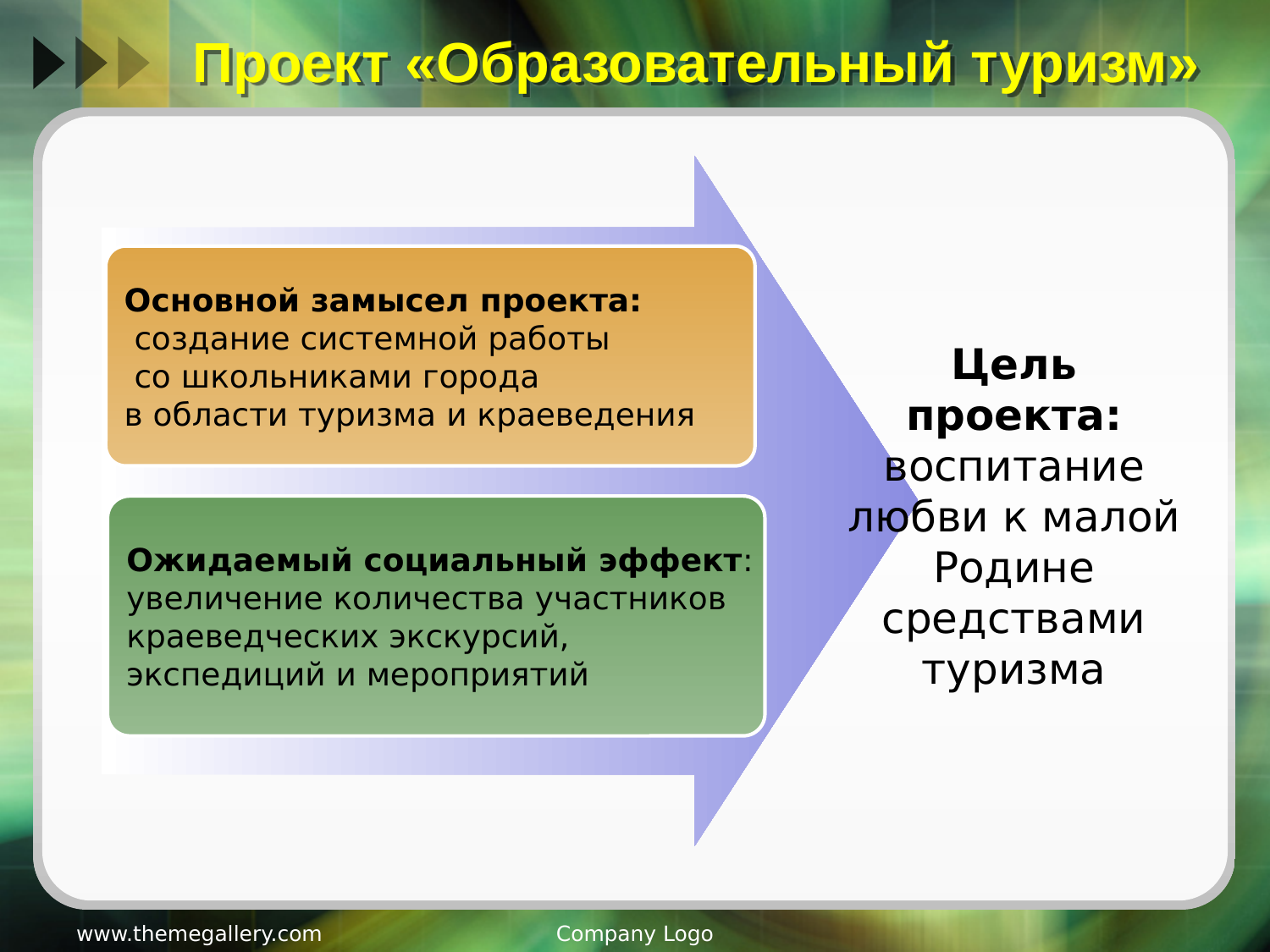

# Проект «Образовательный туризм»

Основной замысел проекта:
 создание системной работы
 со школьниками города
в области туризма и краеведения
Цель проекта: воспитание любви к малой Родине средствами туризма

Ожидаемый социальный эффект:
увеличение количества участников
краеведческих экскурсий,
экспедиций и мероприятий
www.themegallery.com
Company Logo